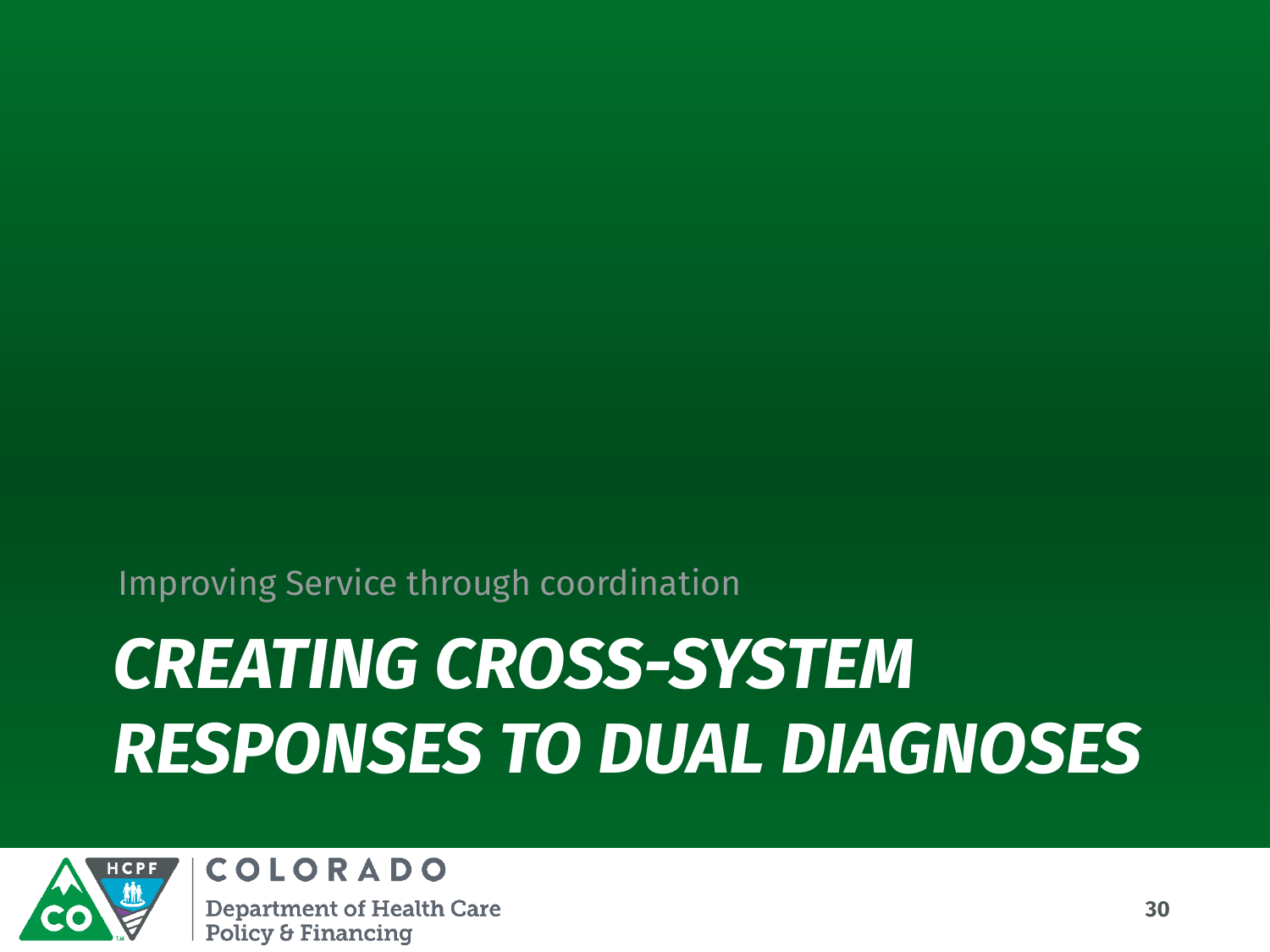

Improving Service through coordination
# Creating cross-system responses to dual diagnoses
30